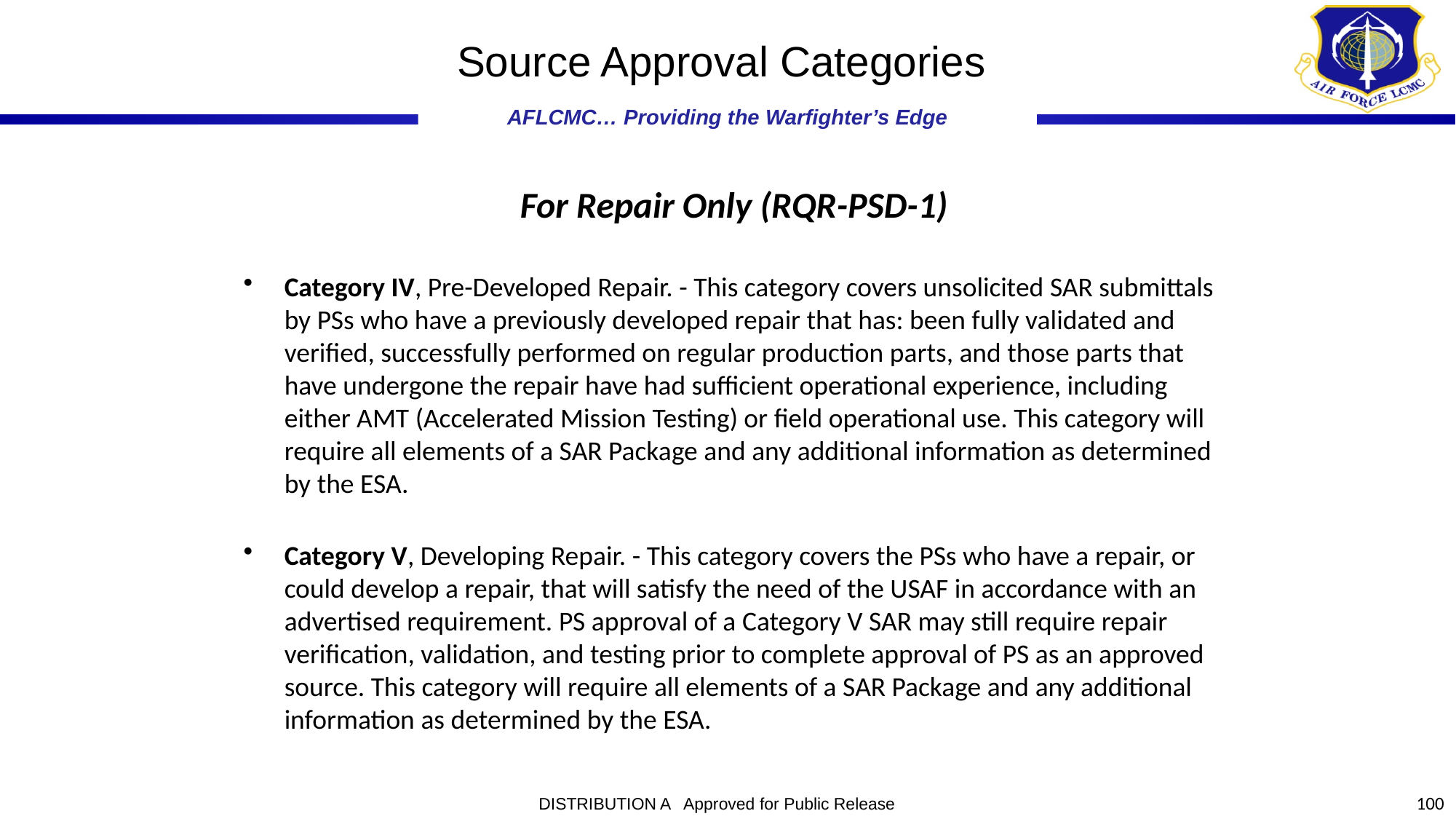

# Source Approval Categories
For Repair Only (RQR-PSD-1)
Category IV, Pre-Developed Repair. - This category covers unsolicited SAR submittals by PSs who have a previously developed repair that has: been fully validated and verified, successfully performed on regular production parts, and those parts that have undergone the repair have had sufficient operational experience, including either AMT (Accelerated Mission Testing) or field operational use. This category will require all elements of a SAR Package and any additional information as determined by the ESA.

Category V, Developing Repair. - This category covers the PSs who have a repair, or could develop a repair, that will satisfy the need of the USAF in accordance with an advertised requirement. PS approval of a Category V SAR may still require repair verification, validation, and testing prior to complete approval of PS as an approved source. This category will require all elements of a SAR Package and any additional information as determined by the ESA.
100